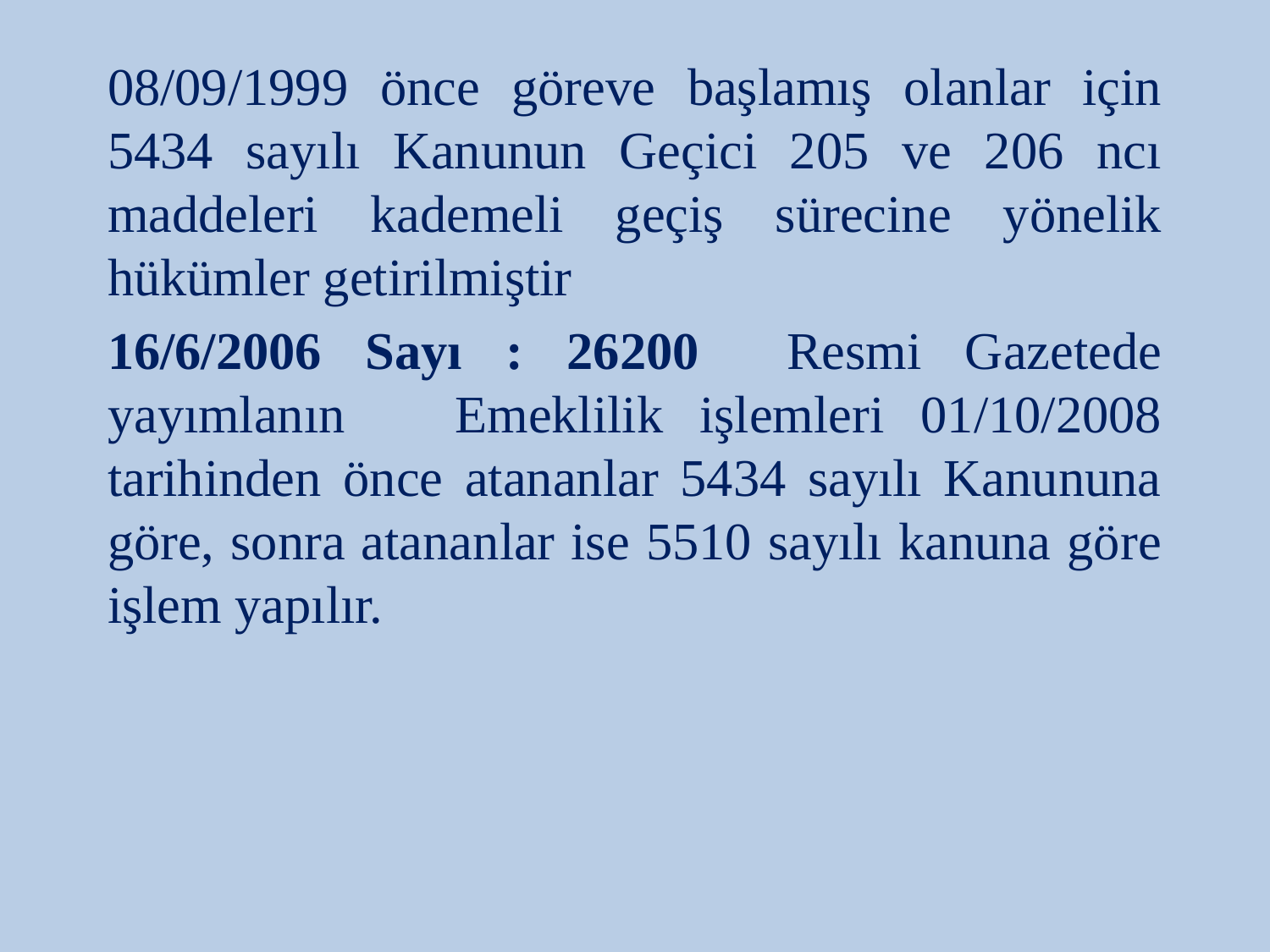

08/09/1999 önce göreve başlamış olanlar için 5434 sayılı Kanunun Geçici 205 ve 206 ncı maddeleri kademeli geçiş sürecine yönelik hükümler getirilmiştir
16/6/2006 Sayı : 26200  Resmi Gazetede yayımlanın   Emeklilik işlemleri 01/10/2008 tarihinden önce atananlar 5434 sayılı Kanununa göre, sonra atananlar ise 5510 sayılı kanuna göre işlem yapılır.